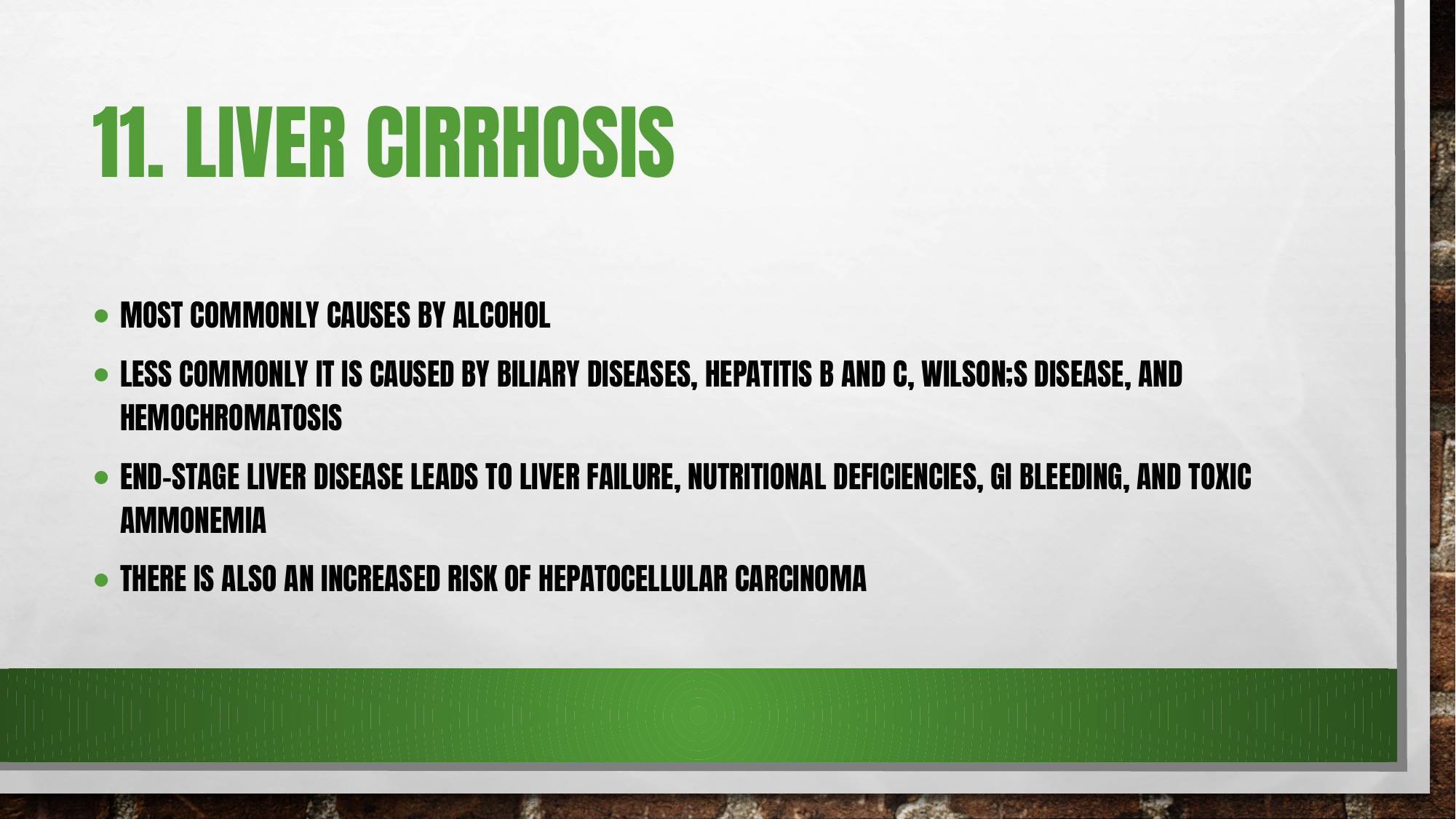

# 11. Liver cirrhosis
Most commonly causes by alcohol
Less commonly it is caused by biliary diseases, hepatitis b and c, Wilson;s disease, and hemochromatosis
End-stage liver disease leads to liver failure, nutritional deficiencies, GI bleeding, and toxic ammonemia
There is also an increased risk of hepatocellular carcinoma